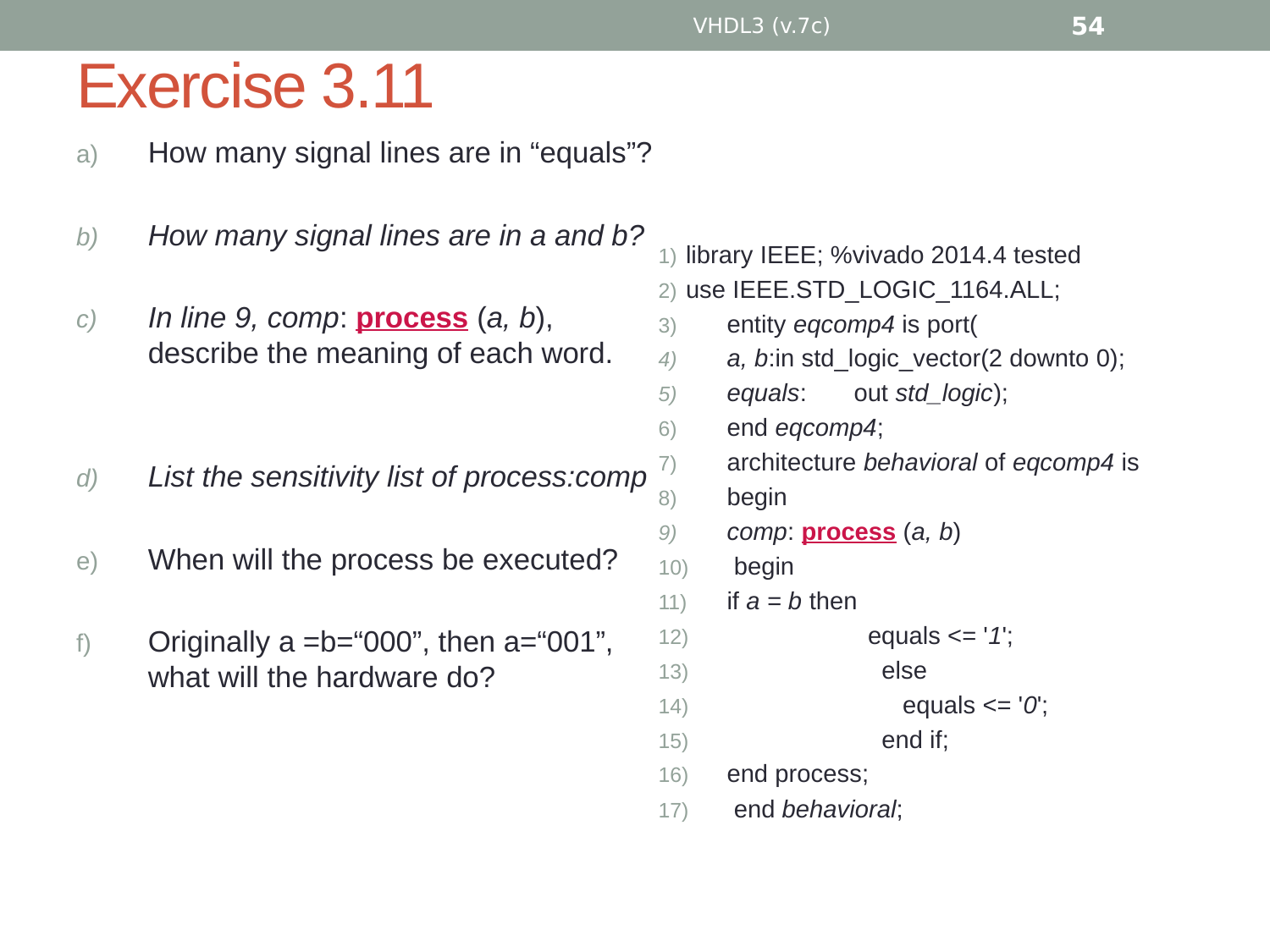

VHDL3 (v.7c)
54
# Exercise 3.11
How many signal lines are in “equals”?

How many signal lines are in a and b?

In line 9, comp: process (a, b), describe the meaning of each word.

List the sensitivity list of process:comp

When will the process be executed?

Originally a =b=“000”, then a=“001”, what will the hardware do?

library IEEE; %vivado 2014.4 tested
use IEEE.STD_LOGIC_1164.ALL;
entity eqcomp4 is port(
a, b:in std_logic_vector(2 downto 0);
equals:	out std_logic);
end eqcomp4;
architecture behavioral of eqcomp4 is
begin
comp: process (a, b)
 begin
if a = b then
	  equals <= '1';
	    else
	       equals <= '0';
	    end if;
end process;
 end behavioral;